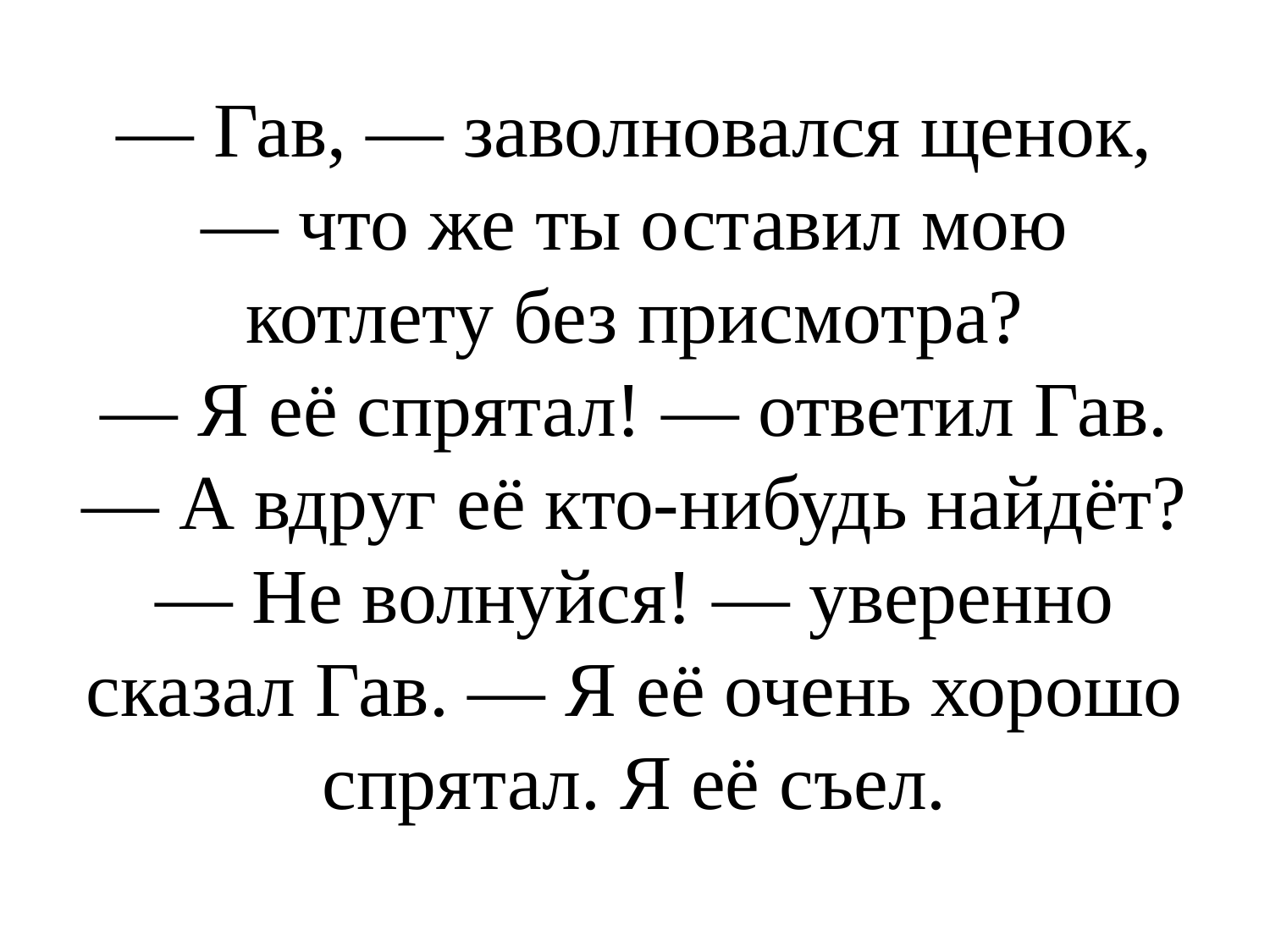

# — Гав, — заволновался щенок, — что же ты оставил мою котлету без присмотра? — Я её спрятал! — ответил Гав. — А вдруг её кто-нибудь найдёт? — Не волнуйся! — уверенно сказал Гав. — Я её очень хорошо спрятал. Я её съел.